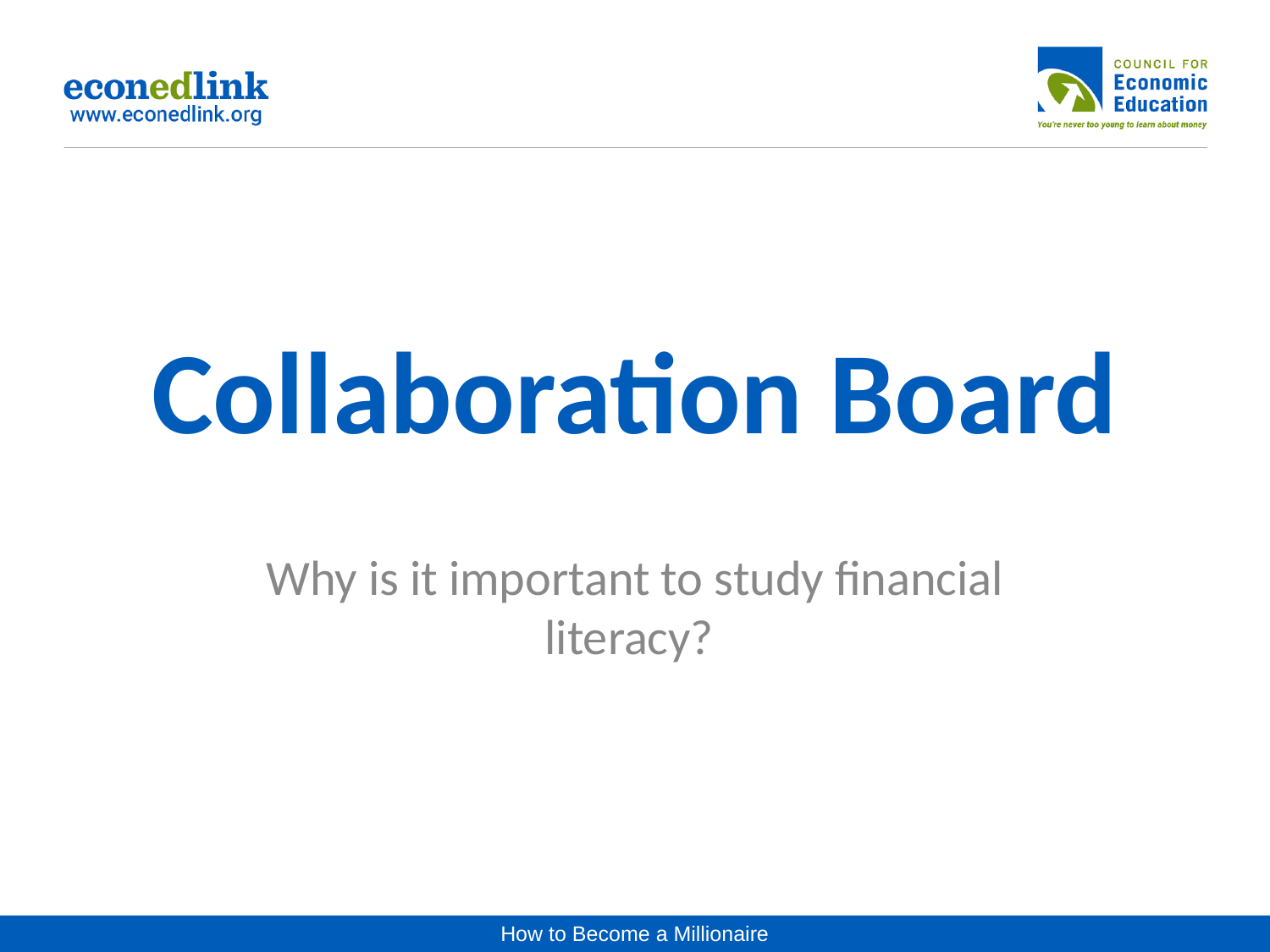

# Collaboration Board
Why is it important to study financial literacy?